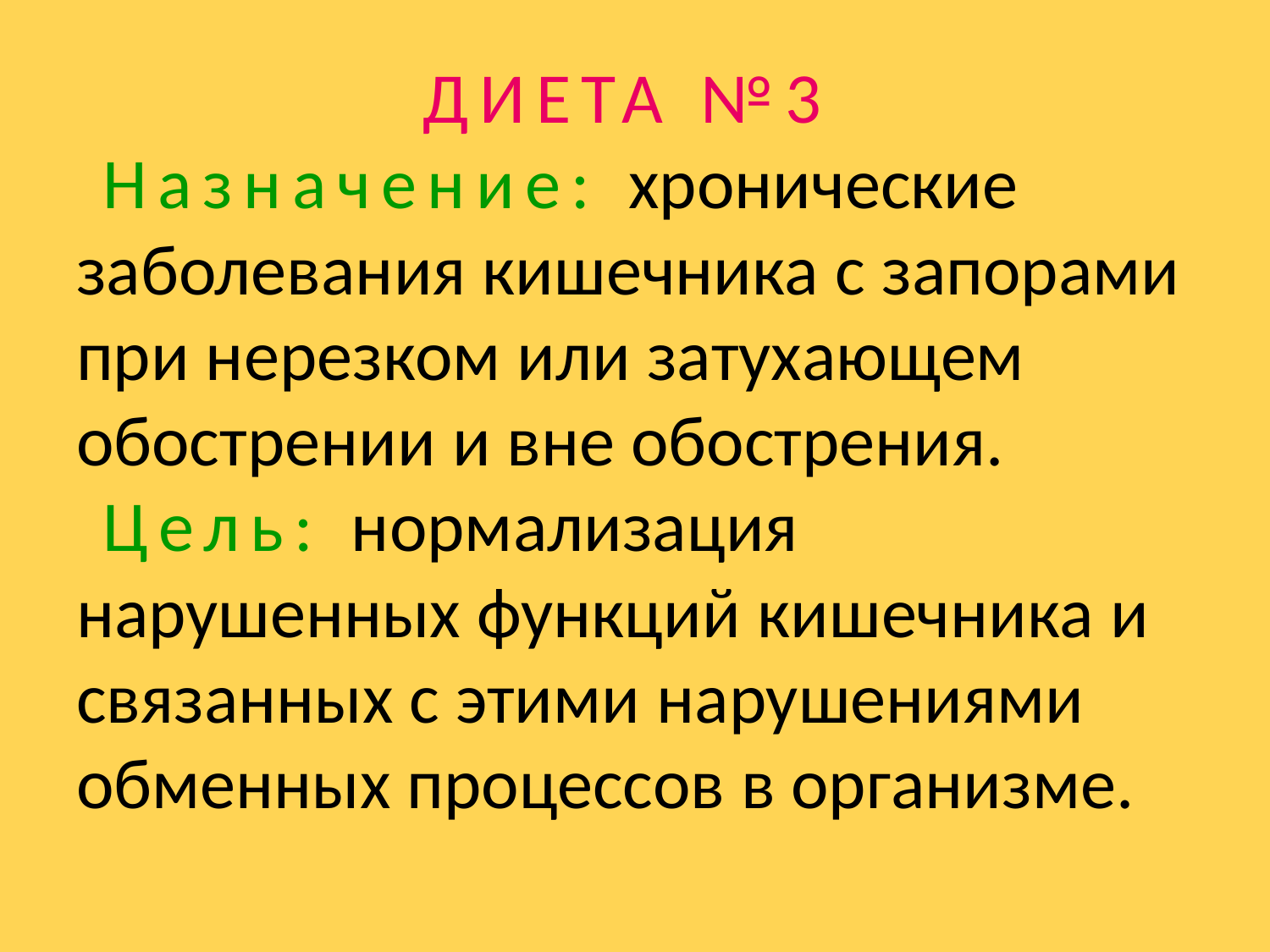

# ДИЕТА №3 Назначение: хронические заболевания кишечника с запорами при нерезком или затухающем обострении и вне обострения. Цель: нормализация нарушенных функций кишечника и связанных с этими нарушениями обменных процессов в организме.